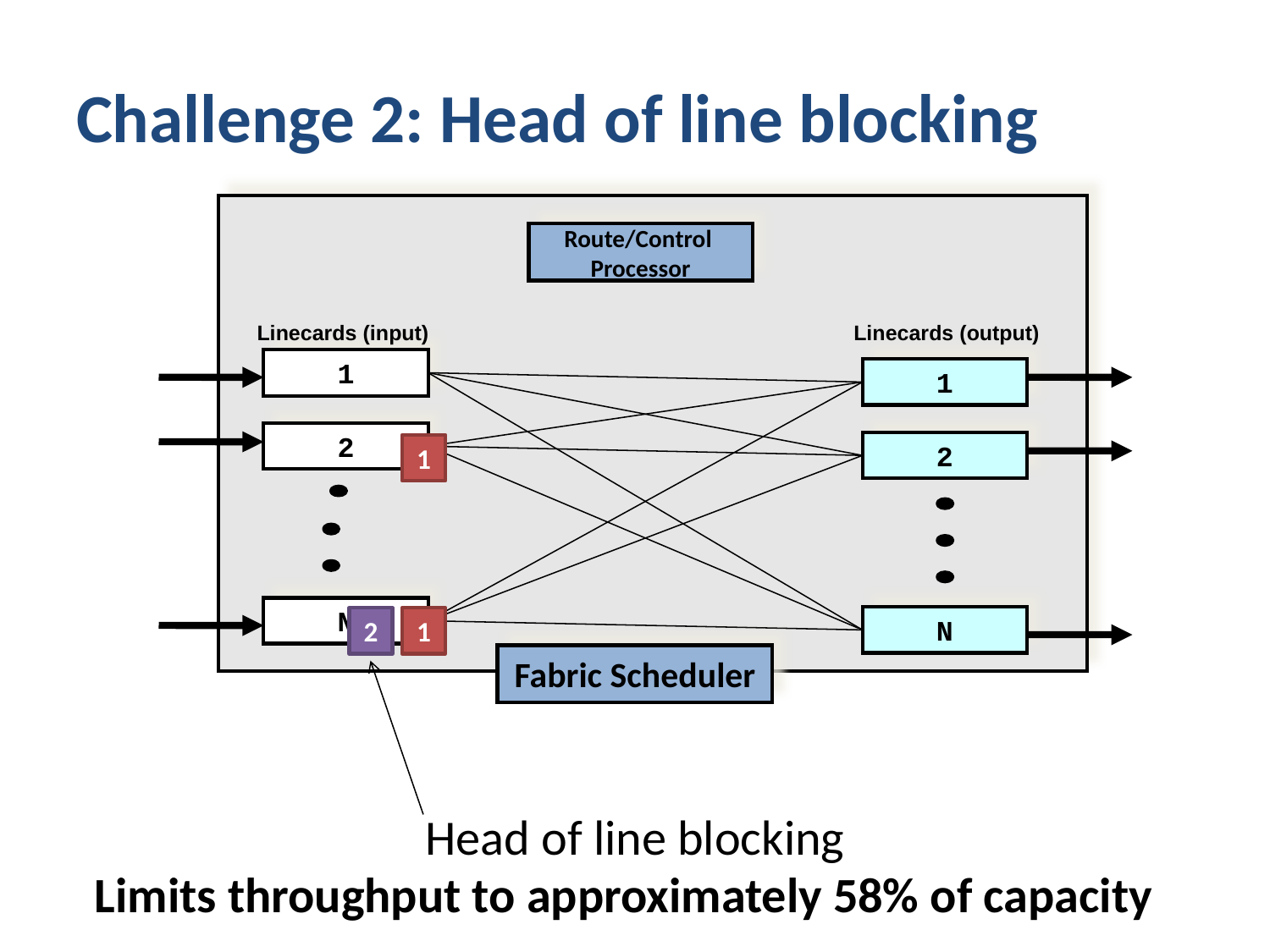

# Challenge 2: Head of line blocking

Route/Control
Processor
Linecards (input)
Linecards (output)
1
1

2
2
1

N
N
2
1

Fabric Scheduler
Head of line blocking

Limits throughput to approximately 58% of capacity